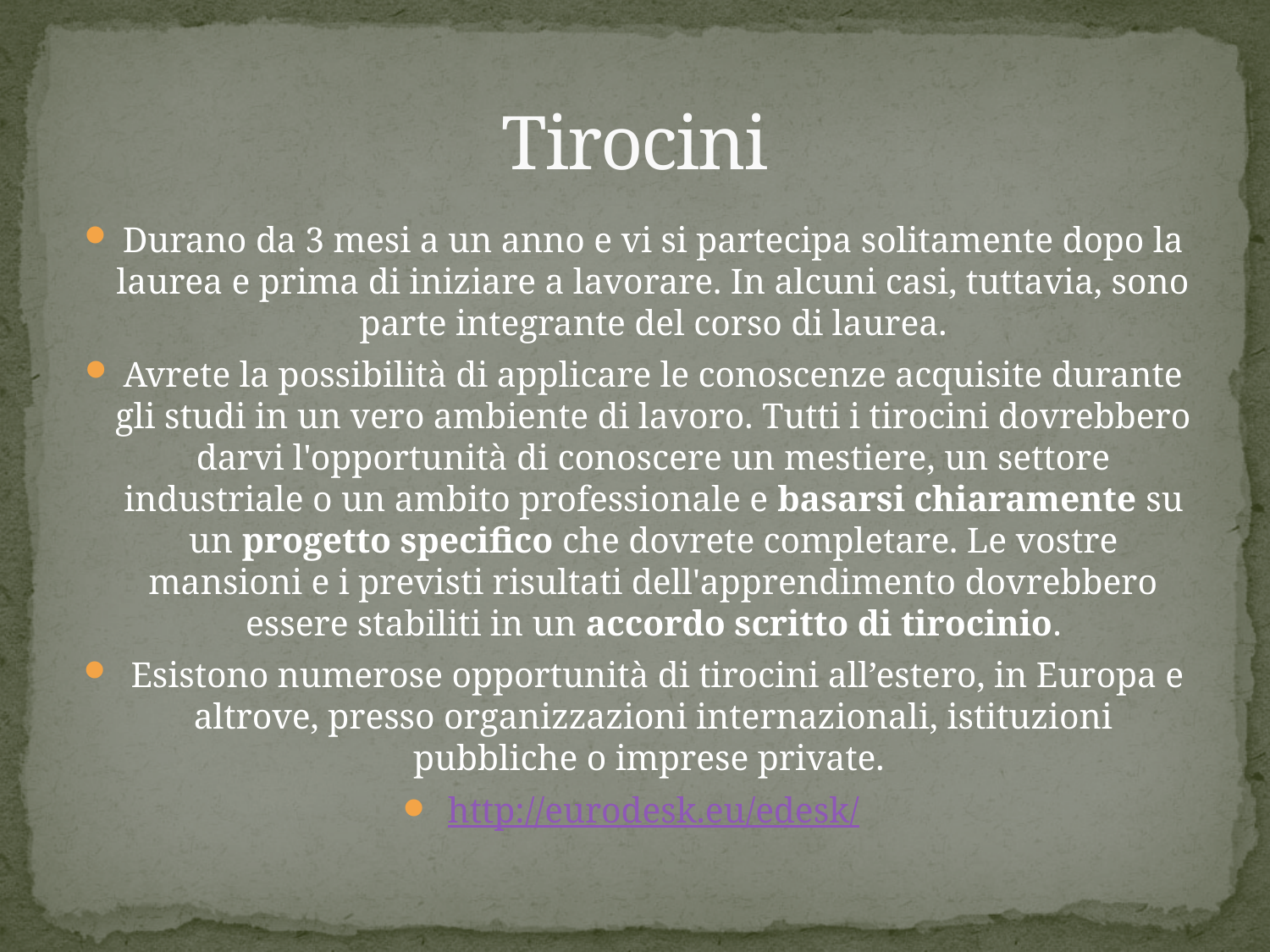

# Tirocini
Durano da 3 mesi a un anno e vi si partecipa solitamente dopo la laurea e prima di iniziare a lavorare. In alcuni casi, tuttavia, sono parte integrante del corso di laurea.
Avrete la possibilità di applicare le conoscenze acquisite durante gli studi in un vero ambiente di lavoro. Tutti i tirocini dovrebbero darvi l'opportunità di conoscere un mestiere, un settore industriale o un ambito professionale e basarsi chiaramente su un progetto specifico che dovrete completare. Le vostre mansioni e i previsti risultati dell'apprendimento dovrebbero essere stabiliti in un accordo scritto di tirocinio.
 Esistono numerose opportunità di tirocini all’estero, in Europa e altrove, presso organizzazioni internazionali, istituzioni pubbliche o imprese private.
http://eurodesk.eu/edesk/